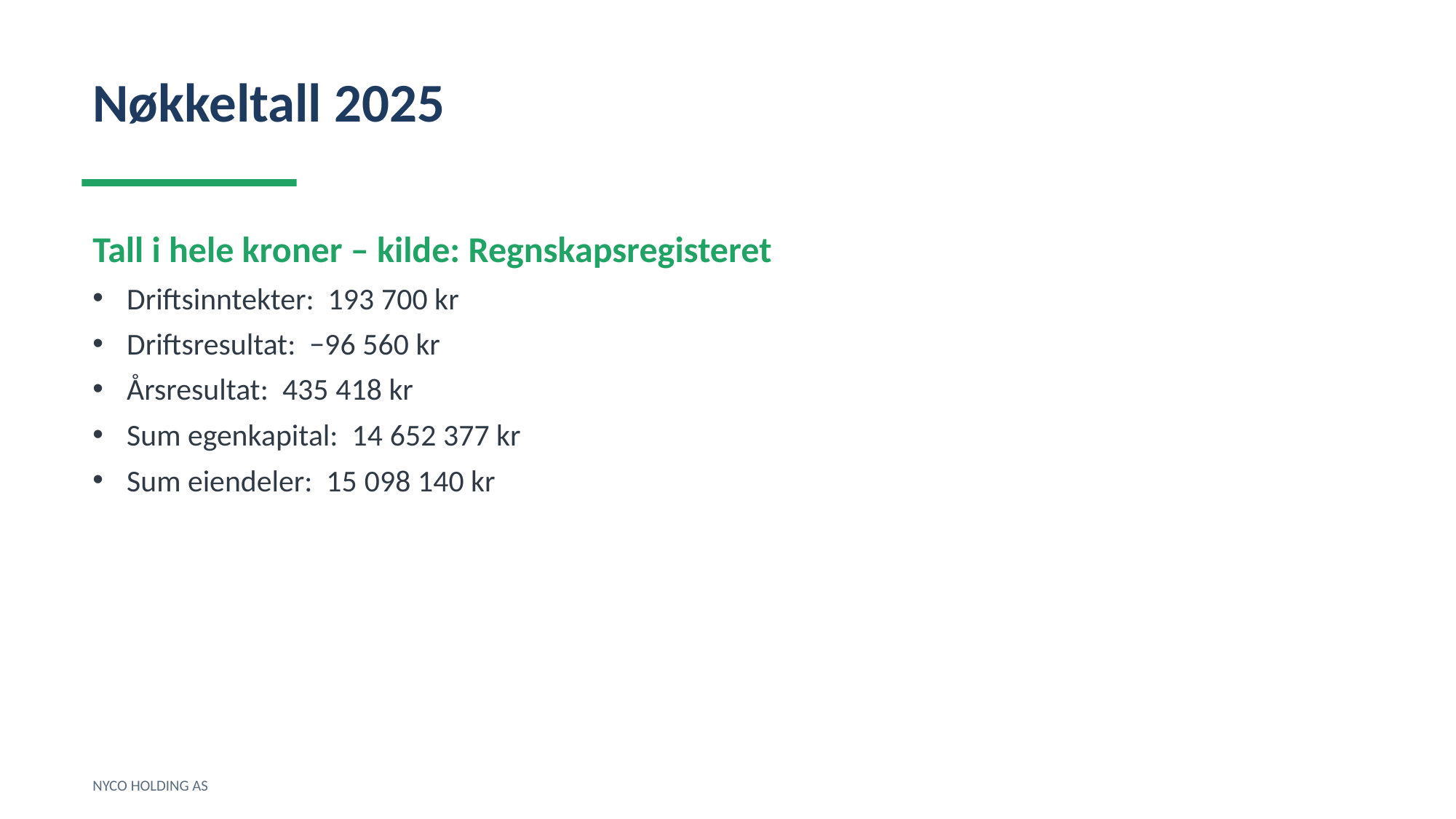

Nøkkeltall 2025

Tall i hele kroner – kilde: Regnskapsregisteret
Driftsinntekter:  193 700 kr
Driftsresultat:  −96 560 kr
Årsresultat:  435 418 kr
Sum egenkapital:  14 652 377 kr
Sum eiendeler:  15 098 140 kr
NYCO HOLDING AS